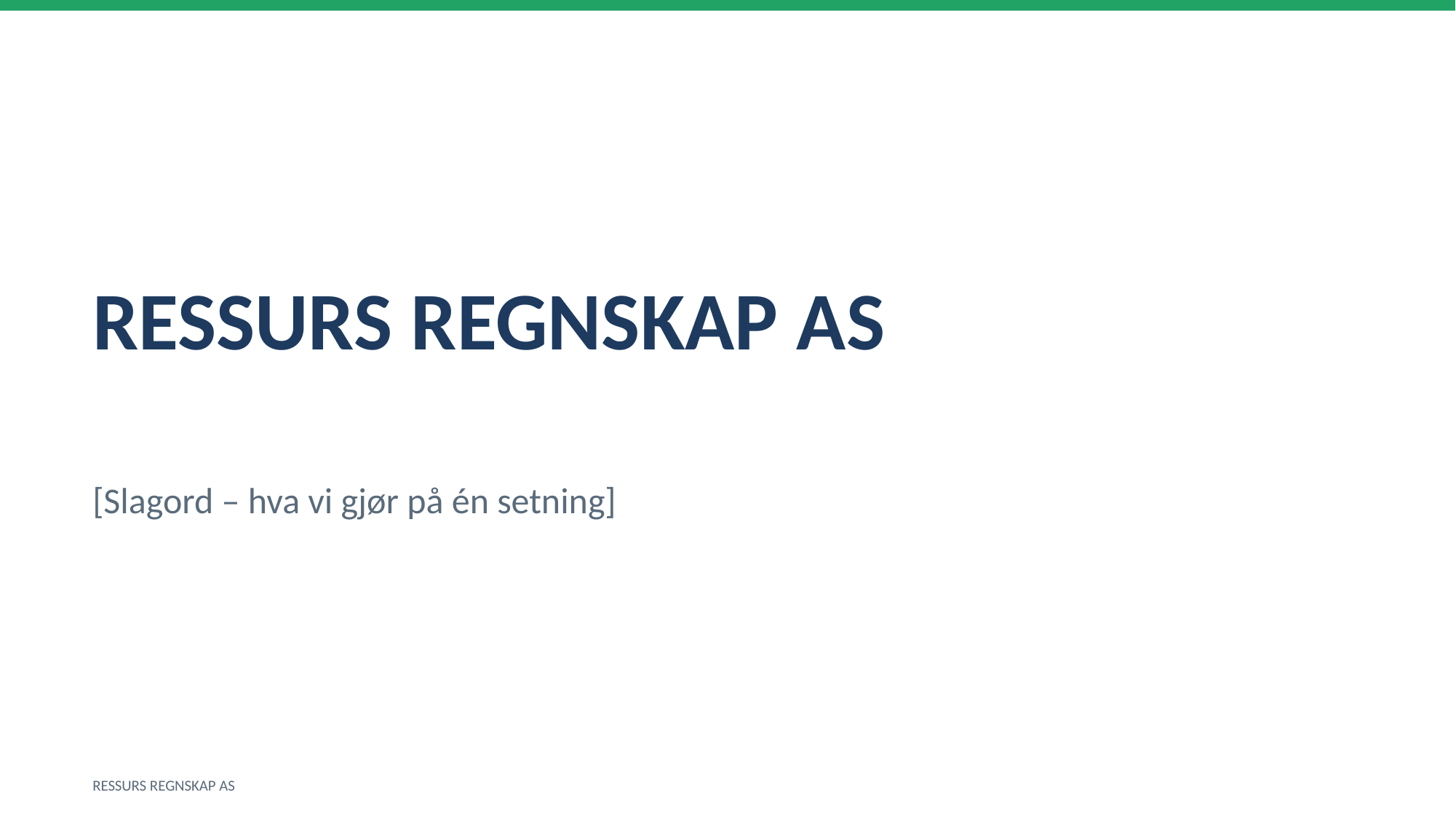

RESSURS REGNSKAP AS
[Slagord – hva vi gjør på én setning]
RESSURS REGNSKAP AS